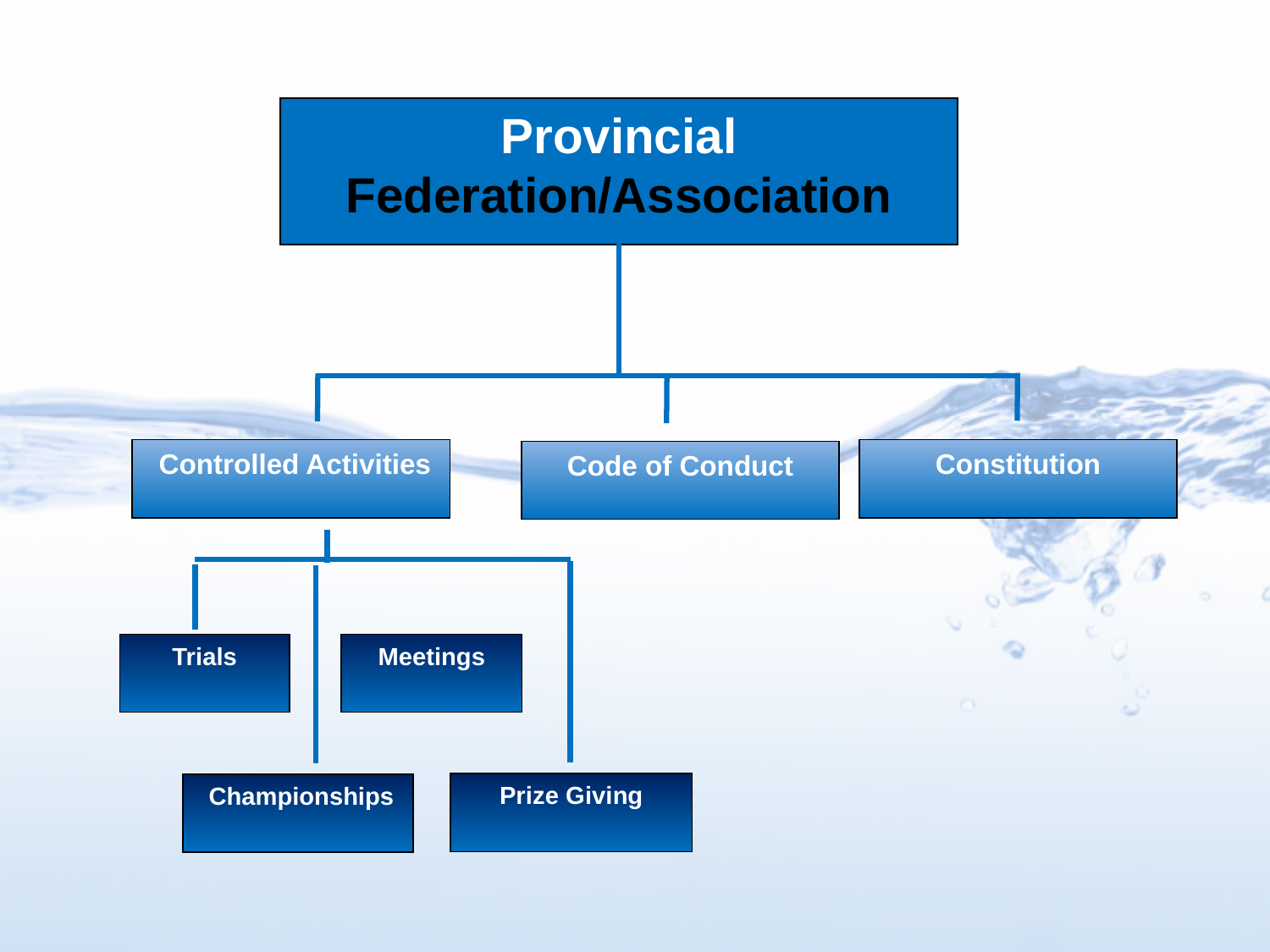

Provincial Federation/Association
 Controlled Activities
Constitution
Code of Conduct
Trials
Meetings
Prize Giving
 Championships